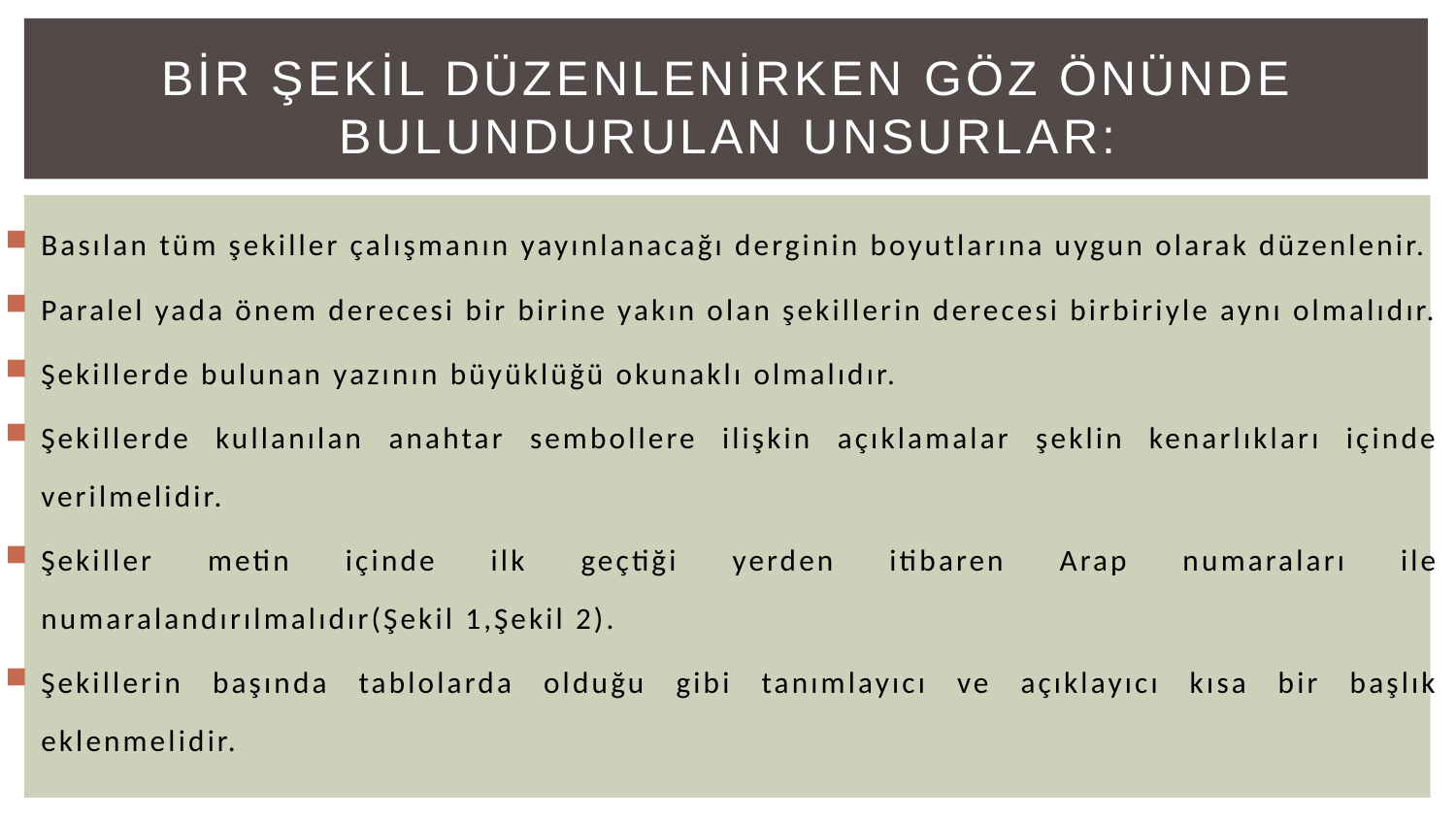

# Bİr şekİl düzenlenİrken göz önünde bulundurulan unsurlar:
Basılan tüm şekiller çalışmanın yayınlanacağı derginin boyutlarına uygun olarak düzenlenir.
Paralel yada önem derecesi bir birine yakın olan şekillerin derecesi birbiriyle aynı olmalıdır.
Şekillerde bulunan yazının büyüklüğü okunaklı olmalıdır.
Şekillerde kullanılan anahtar sembollere ilişkin açıklamalar şeklin kenarlıkları içinde verilmelidir.
Şekiller metin içinde ilk geçtiği yerden itibaren Arap numaraları ile numaralandırılmalıdır(Şekil 1,Şekil 2).
Şekillerin başında tablolarda olduğu gibi tanımlayıcı ve açıklayıcı kısa bir başlık eklenmelidir.